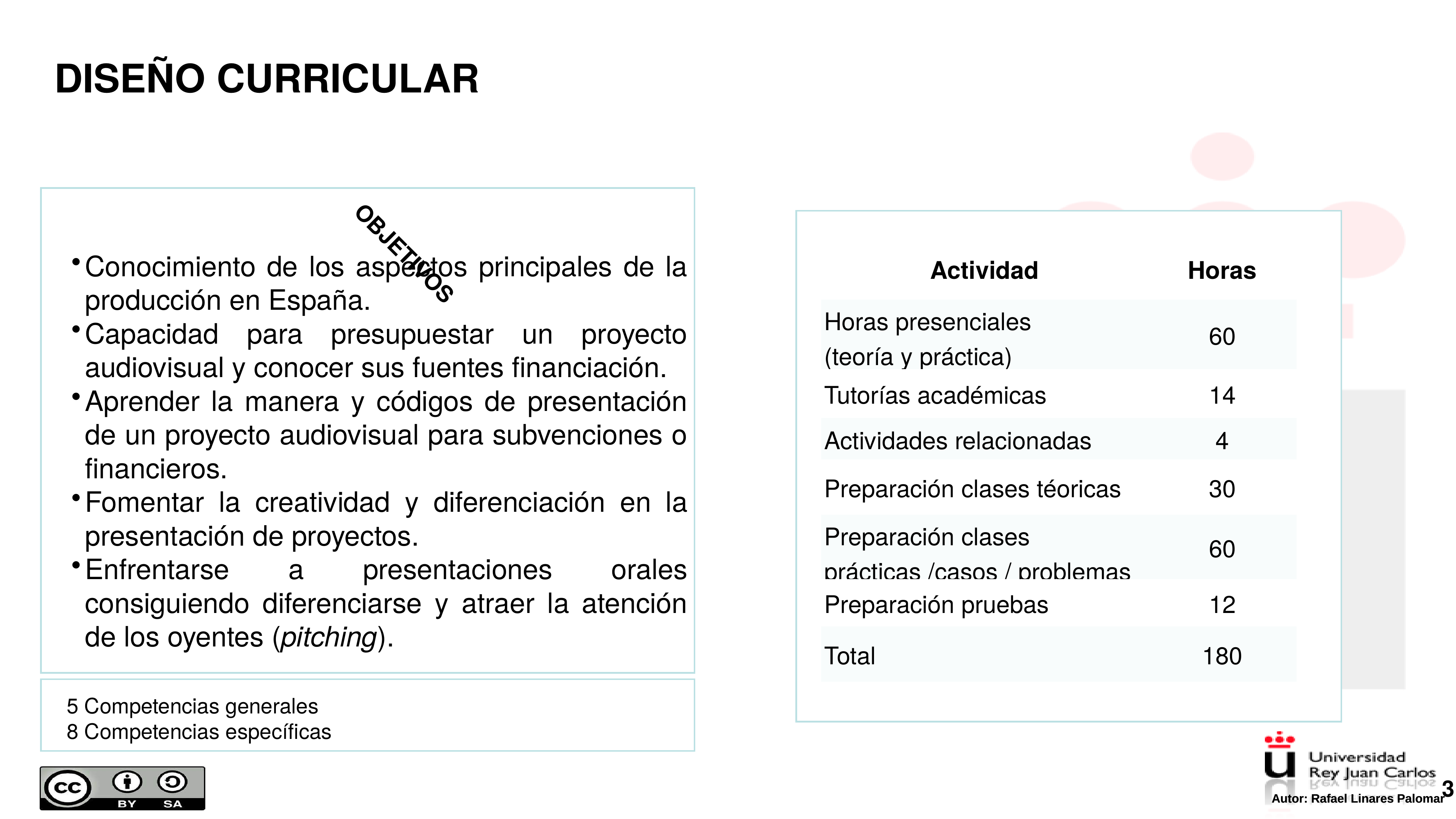

DISEÑO CURRICULAR

Conocimiento de los aspectos principales de la producción en España.
Capacidad para presupuestar un proyecto audiovisual y conocer sus fuentes financiación.
Aprender la manera y códigos de presentación de un proyecto audiovisual para subvenciones o financieros.
Fomentar la creatividad y diferenciación en la presentación de proyectos.
Enfrentarse a presentaciones orales consiguiendo diferenciarse y atraer la atención de los oyentes (pitching).
OBJETIVOS

| Actividad | Horas |
| --- | --- |
| Horas presenciales (teoría y práctica) | 60 |
| Tutorías académicas | 14 |
| Actividades relacionadas | 4 |
| Preparación clases téoricas | 30 |
| Preparación clases prácticas /casos / problemas | 60 |
| Preparación pruebas | 12 |
| Total | 180 |

5 Competencias generales
8 Competencias específicas
3